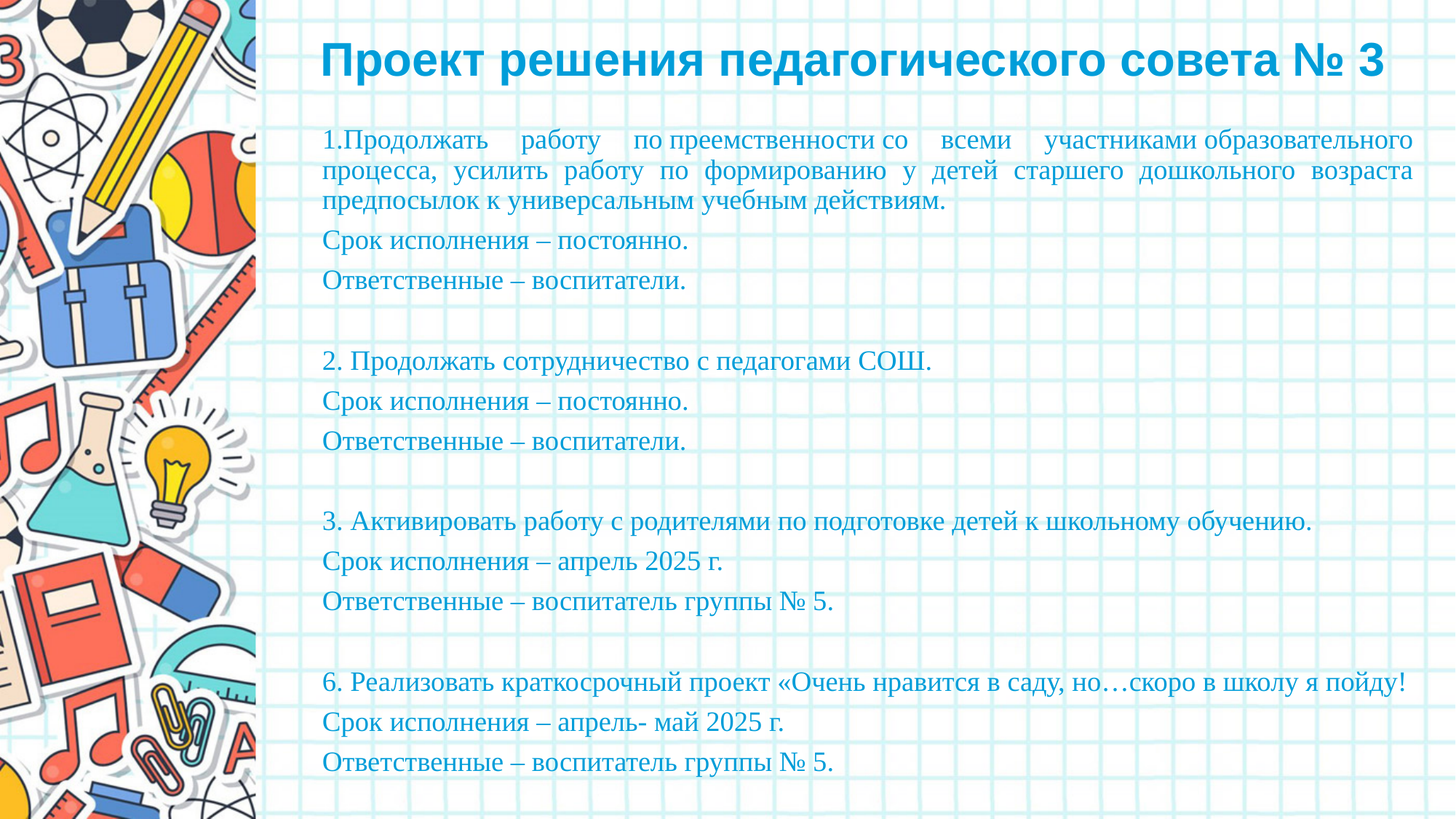

# Проект решения педагогического совета № 3
1.Продолжать работу по преемственности со всеми участниками образовательного процесса, усилить работу по формированию у детей старшего дошкольного возраста предпосылок к универсальным учебным действиям.
Срок исполнения – постоянно.
Ответственные – воспитатели.

2. Продолжать сотрудничество с педагогами СОШ.
Срок исполнения – постоянно.
Ответственные – воспитатели.

3. Активировать работу с родителями по подготовке детей к школьному обучению.
Срок исполнения – апрель 2025 г.
Ответственные – воспитатель группы № 5.

6. Реализовать краткосрочный проект «Очень нравится в саду, но…скоро в школу я пойду!
Срок исполнения – апрель- май 2025 г.
Ответственные – воспитатель группы № 5.